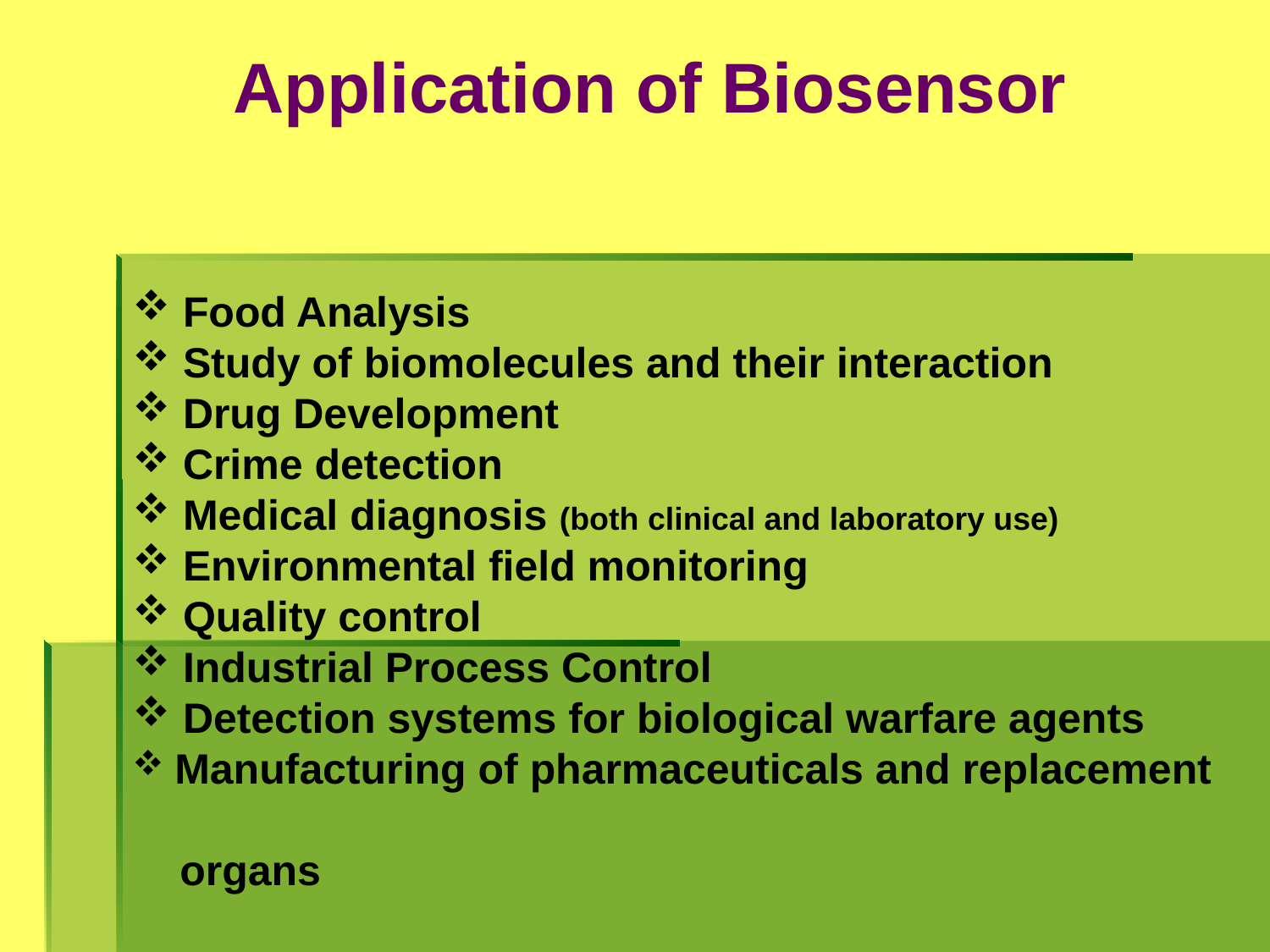

Application of Biosensor

 Food Analysis
 Study of biomolecules and their interaction
 Drug Development
 Crime detection
 Medical diagnosis (both clinical and laboratory use)
 Environmental field monitoring
 Quality control
 Industrial Process Control
 Detection systems for biological warfare agents
 Manufacturing of pharmaceuticals and replacement
    organs